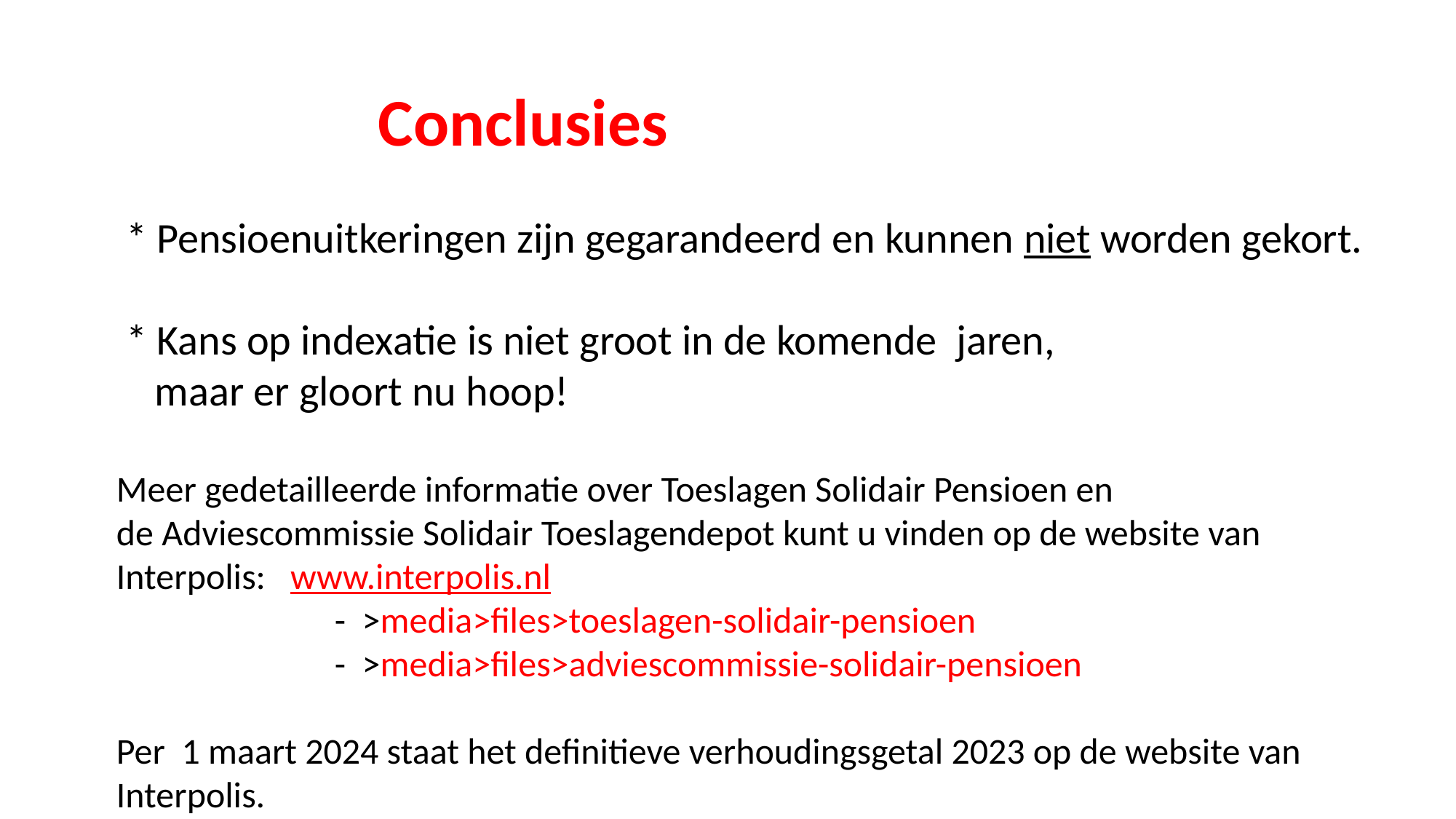

Conclusies

 * Pensioenuitkeringen zijn gegarandeerd en kunnen niet worden gekort.

 * Kans op indexatie is niet groot in de komende  jaren,
    maar er gloort nu hoop!

Meer gedetailleerde informatie over Toeslagen Solidair Pensioen en
de Adviescommissie Solidair Toeslagendepot kunt u vinden op de website van Interpolis:   www.interpolis.nl
		-  >media>files>toeslagen-solidair-pensioen
		-  >media>files>adviescommissie-solidair-pensioen

Per  1 maart 2024 staat het definitieve verhoudingsgetal 2023 op de website van Interpolis.